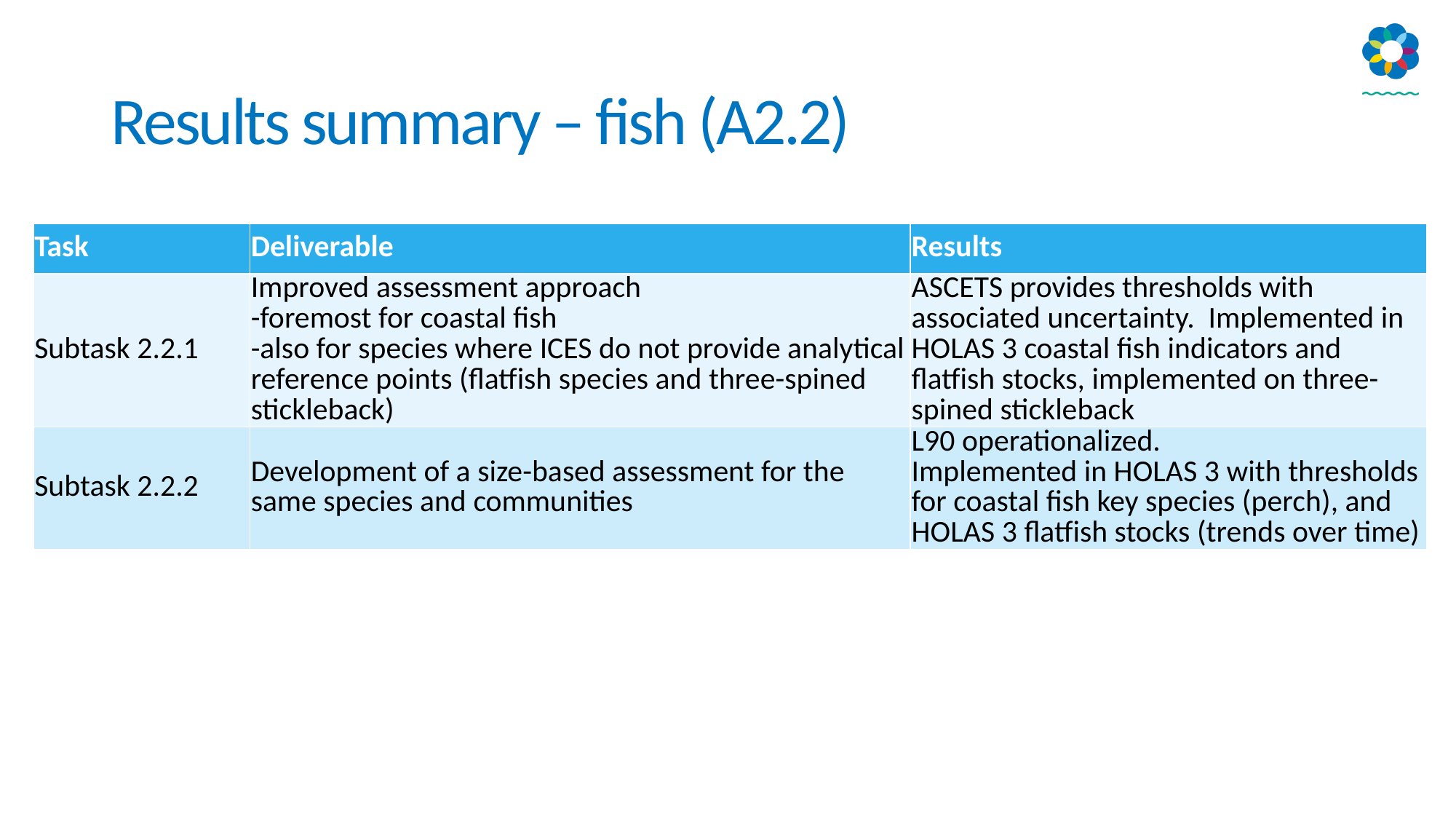

# Results summary – fish (A2.2)
| Task | Deliverable | Results |
| --- | --- | --- |
| Subtask 2.2.1 | Improved assessment approach -foremost for coastal fish -also for species where ICES do not provide analytical reference points (flatfish species and three-spined stickleback) | ASCETS provides thresholds with associated uncertainty. Implemented in HOLAS 3 coastal fish indicators and flatfish stocks, implemented on three-spined stickleback |
| Subtask 2.2.2 | Development of a size-based assessment for the same species and communities | L90 operationalized. Implemented in HOLAS 3 with thresholds for coastal fish key species (perch), and HOLAS 3 flatfish stocks (trends over time) |